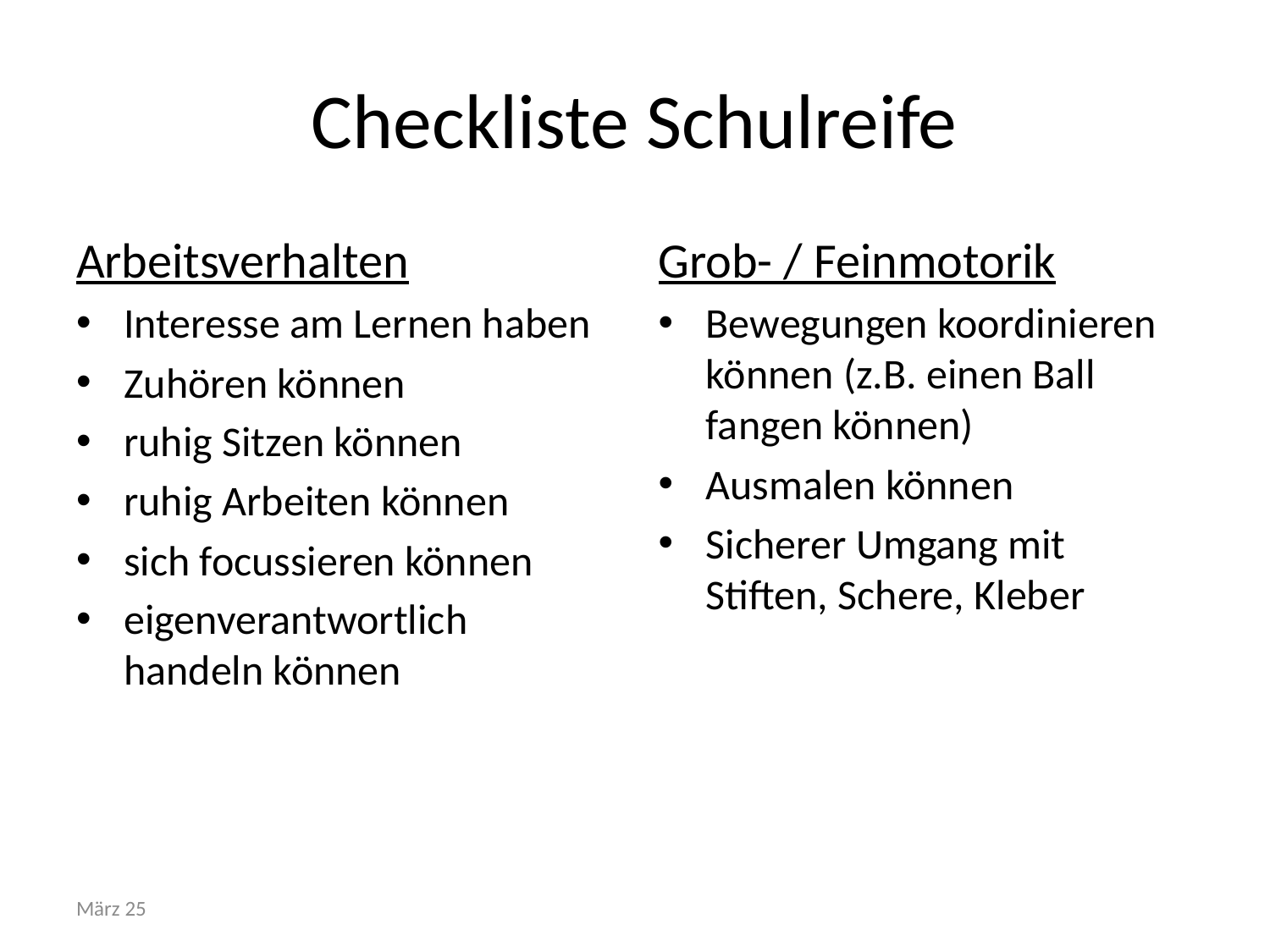

# Checkliste Schulreife
Arbeitsverhalten
Interesse am Lernen haben
Zuhören können
ruhig Sitzen können
ruhig Arbeiten können
sich focussieren können
eigenverantwortlich handeln können

Grob- / Feinmotorik
Bewegungen koordinieren können (z.B. einen Ball fangen können)
Ausmalen können
Sicherer Umgang mit Stiften, Schere, Kleber
März 25